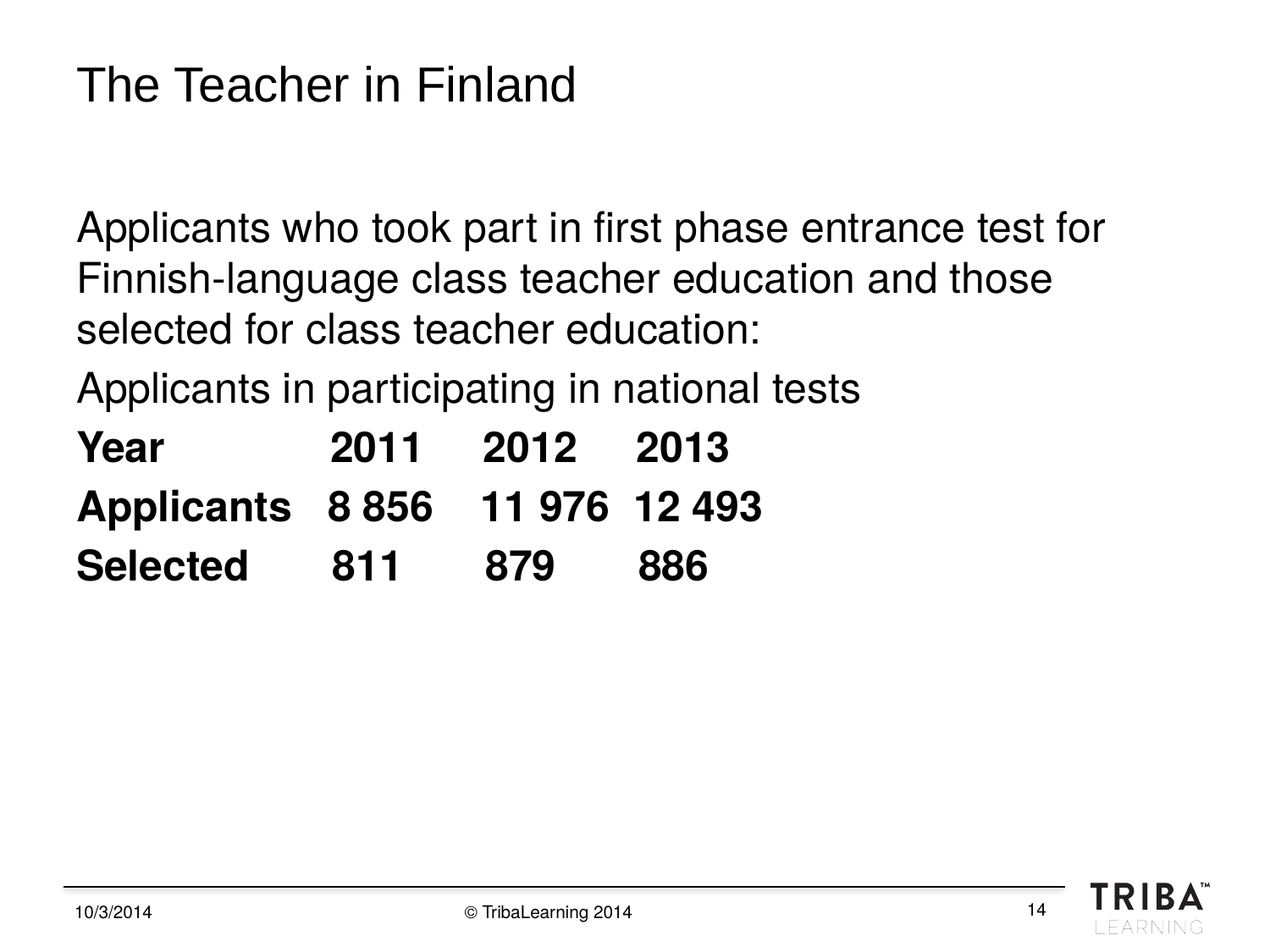

# The Teacher in Finland
Applicants who took part in first phase entrance test for Finnish-language class teacher education and those selected for class teacher education:
Applicants in participating in national tests
Year              2011     2012     2013
Applicants   8 856    11 976  12 493
Selected       811       879       886